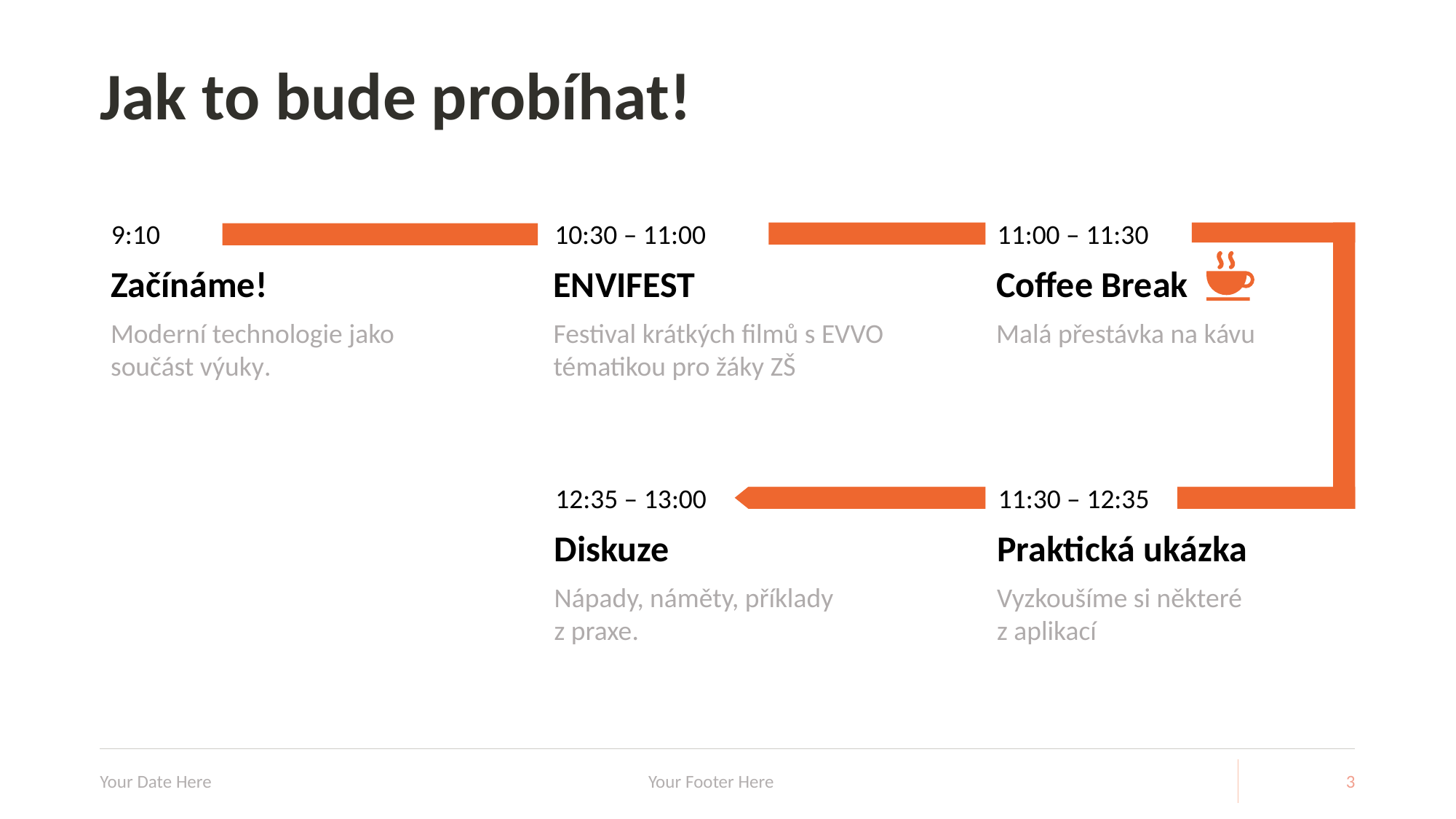

# Jak to bude probíhat!
9:10
10:30 – 11:00
11:00 – 11:30

Začínáme!
ENVIFEST
Coffee Break
Moderní technologie jako součást výuky.
Festival krátkých filmů s EVVO tématikou pro žáky ZŠ
Malá přestávka na kávu

12:35 – 13:00
11:30 – 12:35

Diskuze
Praktická ukázka
Nápady, náměty, příklady
z praxe.
Vyzkoušíme si některé
z aplikací
Your Date Here
Your Footer Here
3